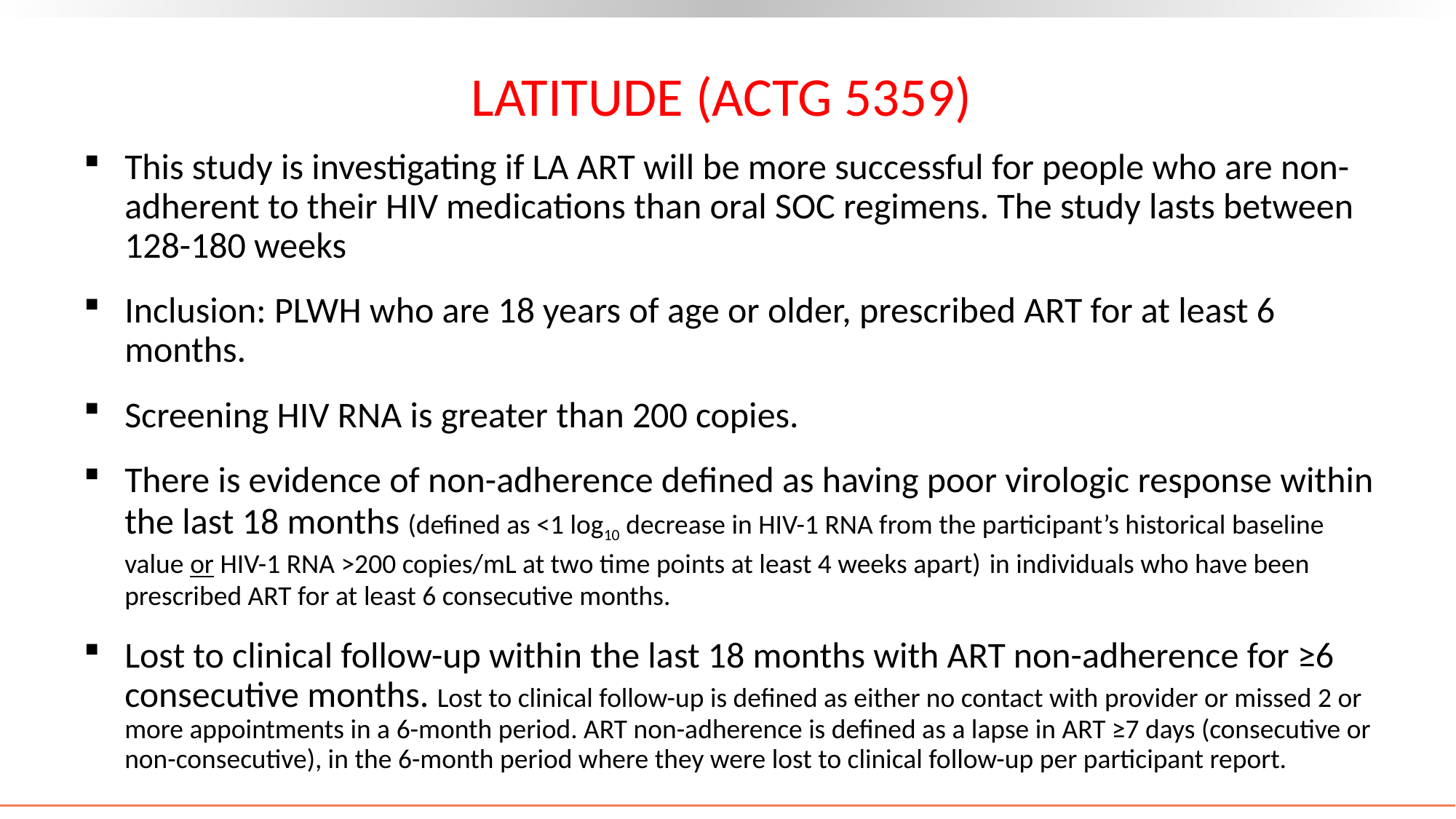

# LATITUDE (ACTG 5359)
This study is investigating if LA ART will be more successful for people who are non-adherent to their HIV medications than oral SOC regimens. The study lasts between 128-180 weeks
Inclusion: PLWH who are 18 years of age or older, prescribed ART for at least 6 months.
Screening HIV RNA is greater than 200 copies.
There is evidence of non-adherence defined as having poor virologic response within the last 18 months (defined as <1 log10 decrease in HIV-1 RNA from the participant’s historical baseline value or HIV-1 RNA >200 copies/mL at two time points at least 4 weeks apart) in individuals who have been prescribed ART for at least 6 consecutive months.
Lost to clinical follow-up within the last 18 months with ART non-adherence for ≥6 consecutive months. Lost to clinical follow-up is defined as either no contact with provider or missed 2 or more appointments in a 6-month period. ART non-adherence is defined as a lapse in ART ≥7 days (consecutive or non-consecutive), in the 6-month period where they were lost to clinical follow-up per participant report.